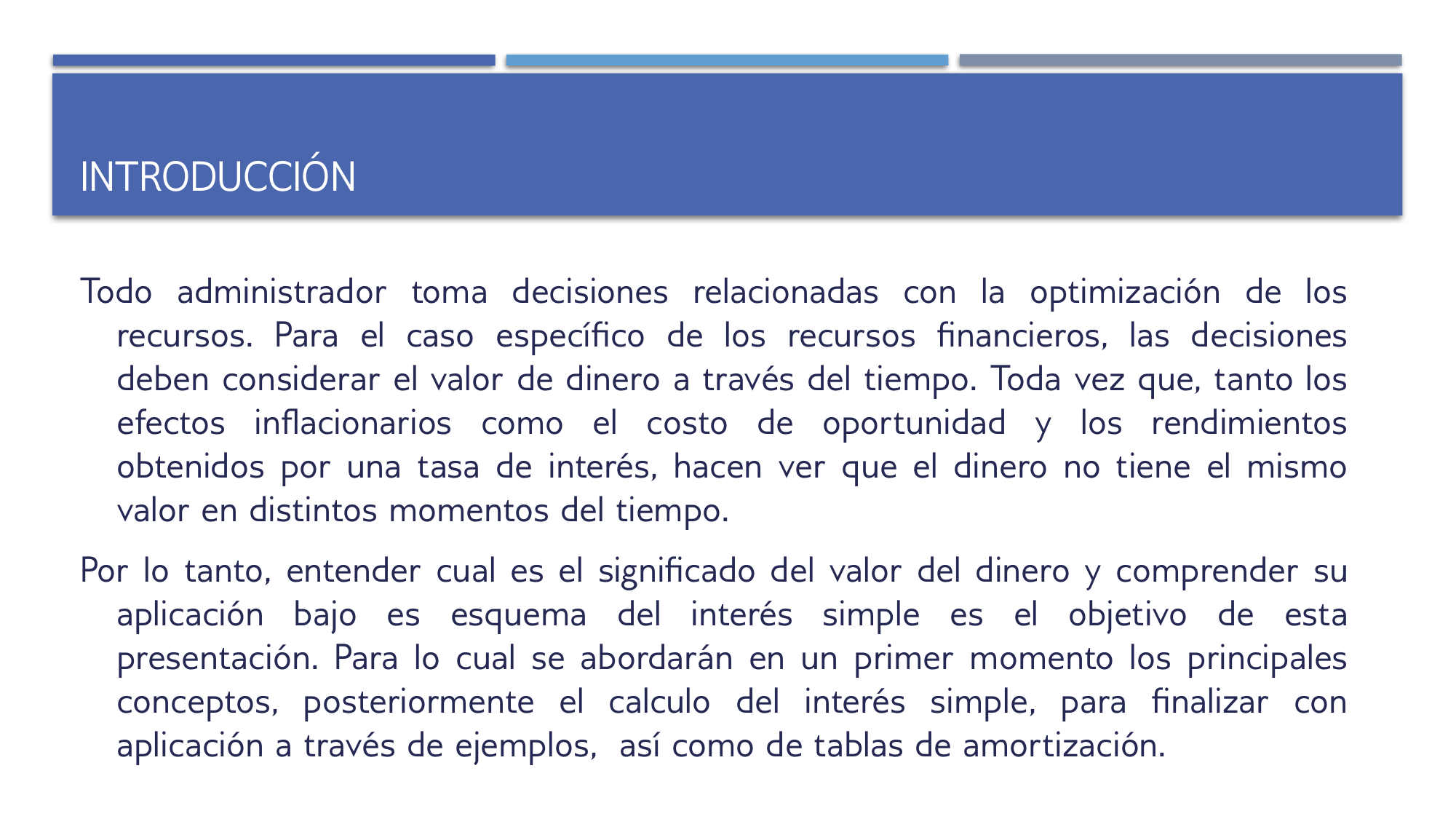

# introducción
Todo administrador toma decisiones relacionadas con la optimización de los recursos. Para el caso específico de los recursos financieros, las decisiones deben considerar el valor de dinero a través del tiempo. Toda vez que, tanto los efectos inflacionarios como el costo de oportunidad y los rendimientos obtenidos por una tasa de interés, hacen ver que el dinero no tiene el mismo valor en distintos momentos del tiempo.
Por lo tanto, entender cual es el significado del valor del dinero y comprender su aplicación bajo es esquema del interés simple es el objetivo de esta presentación. Para lo cual se abordarán en un primer momento los principales conceptos, posteriormente el calculo del interés simple, para finalizar con aplicación a través de ejemplos,  así como de tablas de amortización.